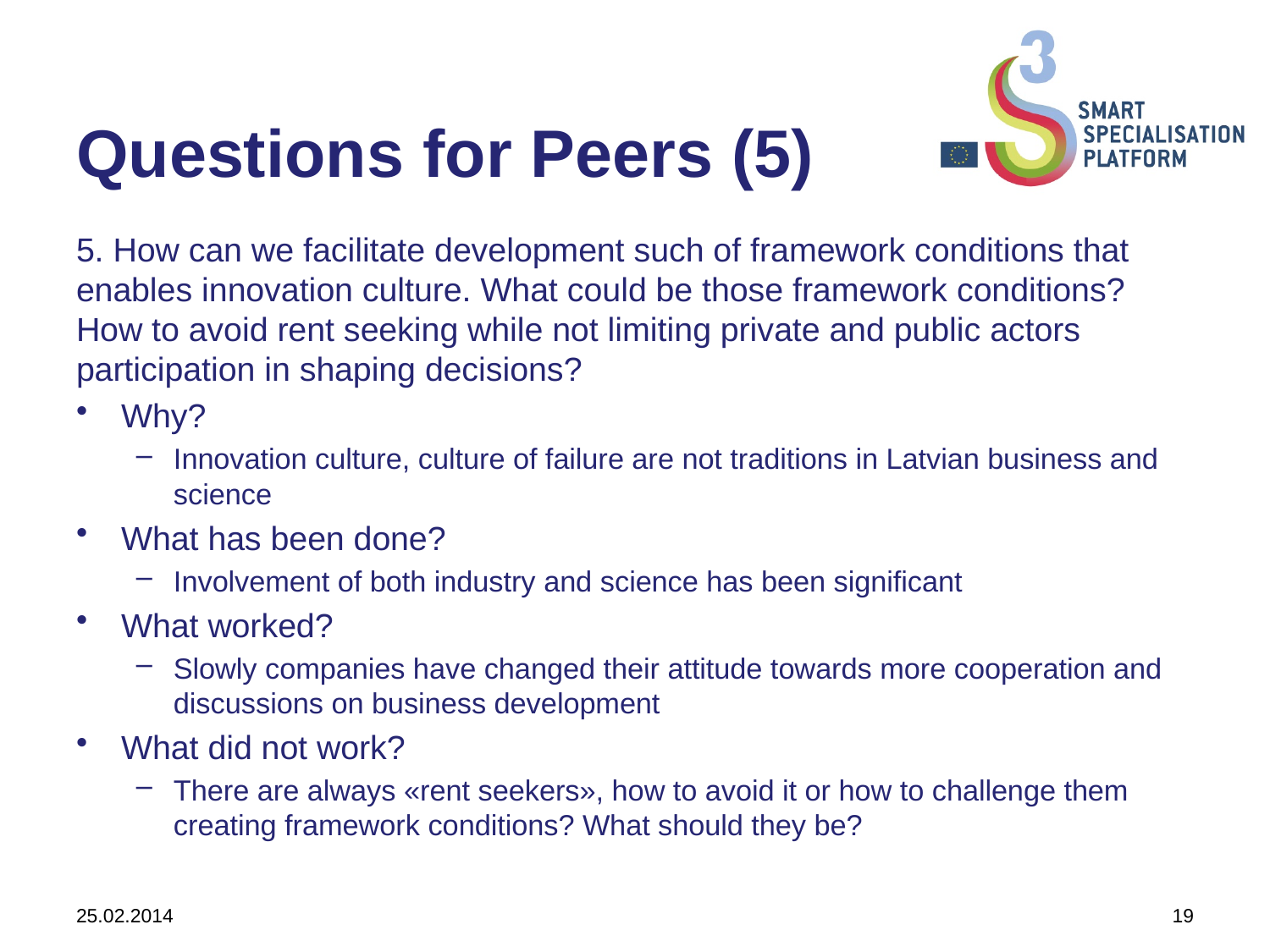

# Questions for Peers (5)
5. How can we facilitate development such of framework conditions that enables innovation culture. What could be those framework conditions? How to avoid rent seeking while not limiting private and public actors participation in shaping decisions?
Why?
Innovation culture, culture of failure are not traditions in Latvian business and science
What has been done?
Involvement of both industry and science has been significant
What worked?
Slowly companies have changed their attitude towards more cooperation and discussions on business development
What did not work?
There are always «rent seekers», how to avoid it or how to challenge them creating framework conditions? What should they be?
25.02.2014
19